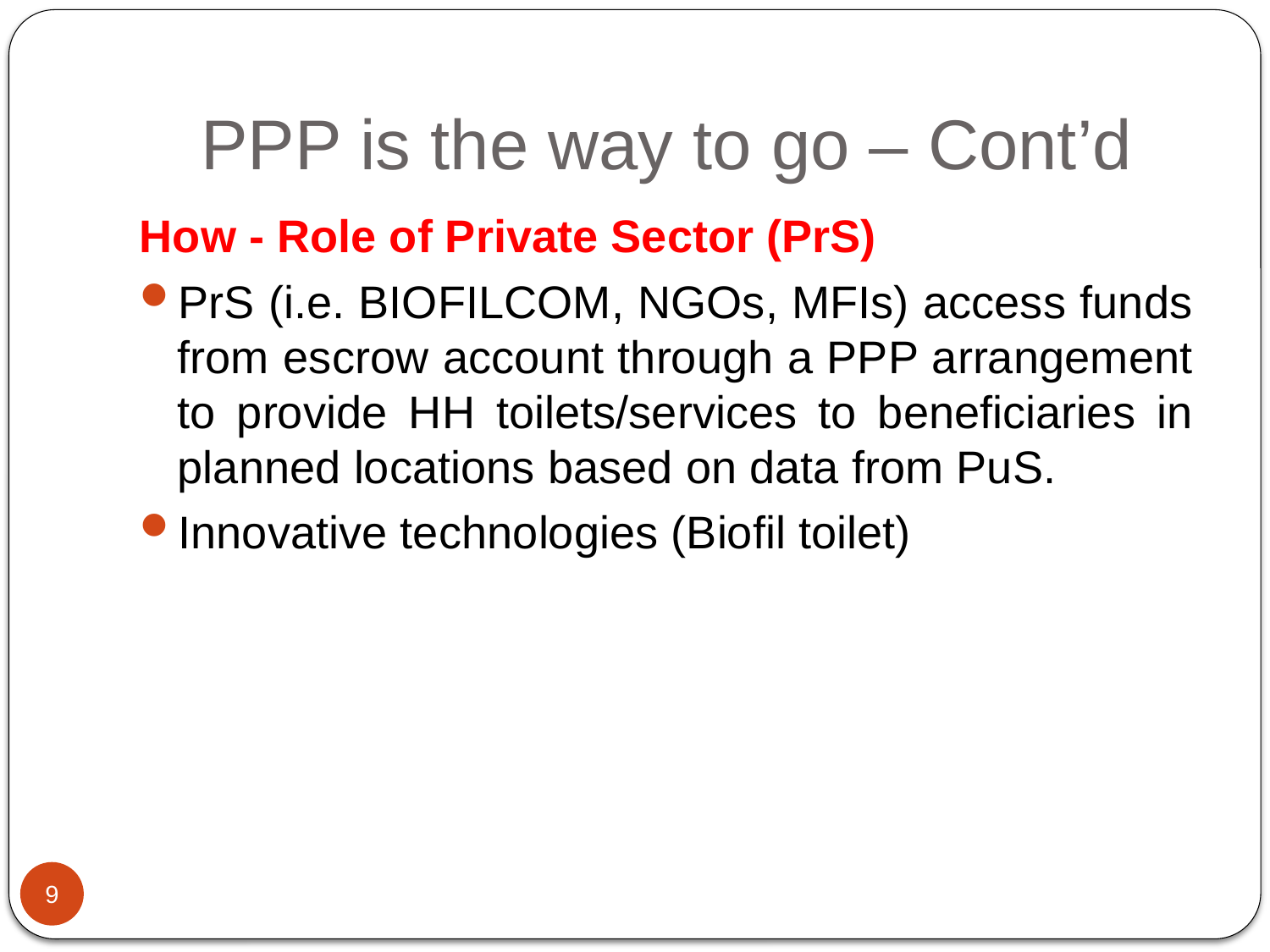

# PPP is the way to go – Cont’d
How - Role of Private Sector (PrS)
PrS (i.e. BIOFILCOM, NGOs, MFIs) access funds from escrow account through a PPP arrangement to provide HH toilets/services to beneficiaries in planned locations based on data from PuS.
Innovative technologies (Biofil toilet)

9